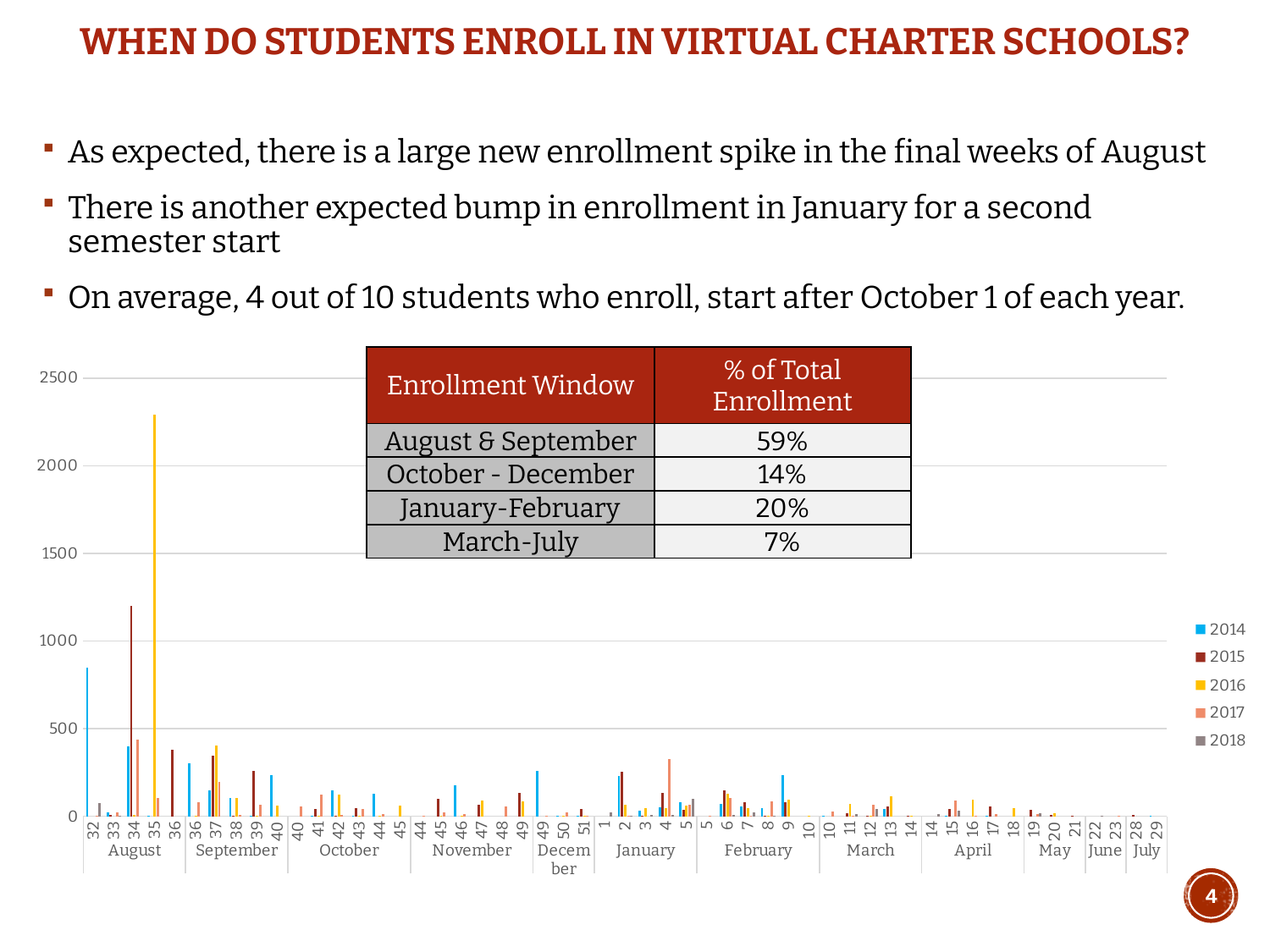

# When Do Students Enroll in Virtual Charter Schools?
As expected, there is a large new enrollment spike in the final weeks of August
There is another expected bump in enrollment in January for a second semester start
On average, 4 out of 10 students who enroll, start after October 1 of each year.
| Enrollment Window | % of Total Enrollment |
| --- | --- |
| August & September | 59% |
| October - December | 14% |
| January-February | 20% |
| March-July | 7% |

### Chart

| Category | 2014 | 2015 | 2016 | 2017 | 2018 |
|---|---|---|---|---|---|
| 32 | 850.0 | None | None | 3.0 | 74.0 |
| 33 | 23.0 | 8.0 | None | 25.0 | 1.0 |
| 34 | 398.0 | 1200.0 | 6.0 | 440.0 | None |
| 35 | 1.0 | None | 2290.0 | 104.0 | None |
| 36 | None | 381.0 | None | None | None |
| 36 | 304.0 | None | 1.0 | 81.0 | None |
| 37 | 147.0 | 344.0 | 405.0 | 197.0 | None |
| 38 | 106.0 | 1.0 | 105.0 | 7.0 | None |
| 39 | 4.0 | 259.0 | 1.0 | 64.0 | None |
| 40 | 234.0 | None | 59.0 | None | None |
| 40 | None | None | None | 58.0 | None |
| 41 | 4.0 | 41.0 | 5.0 | 124.0 | None |
| 42 | 149.0 | 1.0 | 124.0 | 9.0 | None |
| 43 | 1.0 | 48.0 | 1.0 | 40.0 | None |
| 44 | 131.0 | None | 5.0 | 11.0 | None |
| 45 | None | None | 63.0 | None | None |
| 44 | None | None | None | 1.0 | None |
| 45 | None | 101.0 | 1.0 | 25.0 | None |
| 46 | 176.0 | None | 5.0 | 14.0 | None |
| 47 | None | 66.0 | 89.0 | None | None |
| 48 | None | None | None | 57.0 | None |
| 49 | None | 133.0 | 86.0 | None | None |
| 49 | 261.0 | None | None | 5.0 | None |
| 50 | 1.0 | None | 1.0 | 21.0 | None |
| 51 | 1.0 | 44.0 | 1.0 | 4.0 | None |
| 1 | None | None | None | None | 21.0 |
| 2 | 228.0 | 256.0 | 67.0 | 2.0 | 4.0 |
| 3 | 34.0 | 2.0 | 47.0 | None | 10.0 |
| 4 | 54.0 | 133.0 | 45.0 | 329.0 | 6.0 |
| 5 | 82.0 | 35.0 | 62.0 | 65.0 | 101.0 |
| 5 | None | None | None | 4.0 | None |
| 6 | 73.0 | 147.0 | 130.0 | 103.0 | 9.0 |
| 7 | 58.0 | 80.0 | 48.0 | 3.0 | 21.0 |
| 8 | 48.0 | 1.0 | 1.0 | 85.0 | 1.0 |
| 9 | 234.0 | 81.0 | 95.0 | None | None |
| 10 | None | None | 3.0 | None | None |
| 10 | 1.0 | None | None | 26.0 | None |
| 11 | None | 20.0 | 69.0 | 2.0 | 15.0 |
| 12 | None | 1.0 | 2.0 | 65.0 | 41.0 |
| 13 | 43.0 | 58.0 | 115.0 | None | None |
| 14 | None | 1.0 | 1.0 | None | None |
| 14 | None | None | None | None | 15.0 |
| 15 | 1.0 | 42.0 | None | 90.0 | 31.0 |
| 16 | None | None | 97.0 | 1.0 | None |
| 17 | 1.0 | 56.0 | None | 12.0 | None |
| 18 | None | None | 45.0 | None | None |
| 19 | None | 38.0 | None | 12.0 | 16.0 |
| 20 | None | 7.0 | 18.0 | None | None |
| 21 | None | 1.0 | None | None | None |
| 22 | None | None | None | None | 3.0 |
| 23 | None | None | None | 1.0 | None |
| 28 | None | 9.0 | None | None | None |
| 29 | 1.0 | None | None | None | None |
4
4